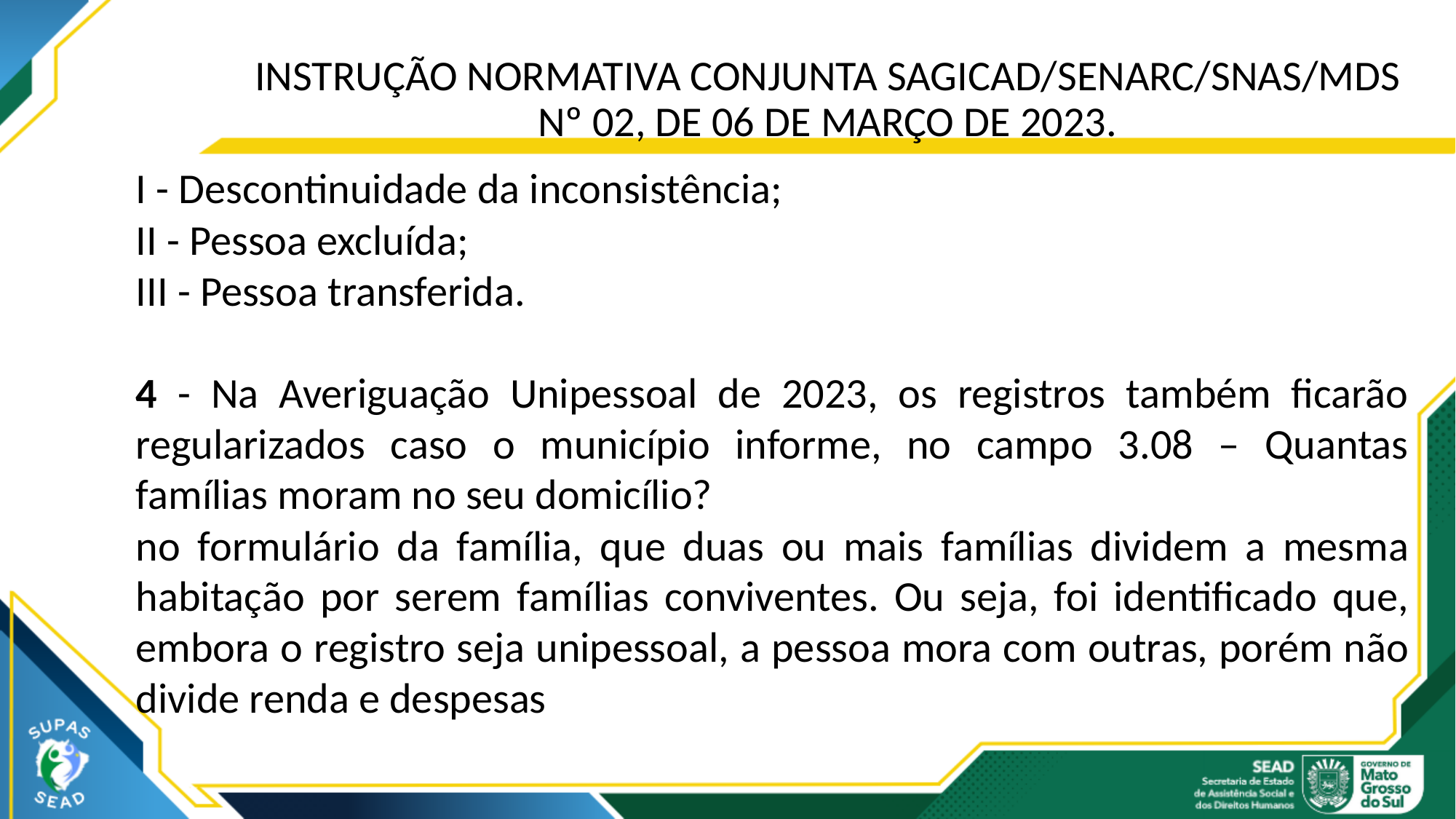

# INSTRUÇÃO NORMATIVA CONJUNTA SAGICAD/SENARC/SNAS/MDS Nº 02, DE 06 DE MARÇO DE 2023.
I - Descontinuidade da inconsistência;
II - Pessoa excluída;
III - Pessoa transferida.

4 - Na Averiguação Unipessoal de 2023, os registros também ficarão regularizados caso o município informe, no campo 3.08 – Quantas famílias moram no seu domicílio?
no formulário da família, que duas ou mais famílias dividem a mesma habitação por serem famílias conviventes. Ou seja, foi identificado que, embora o registro seja unipessoal, a pessoa mora com outras, porém não divide renda e despesas